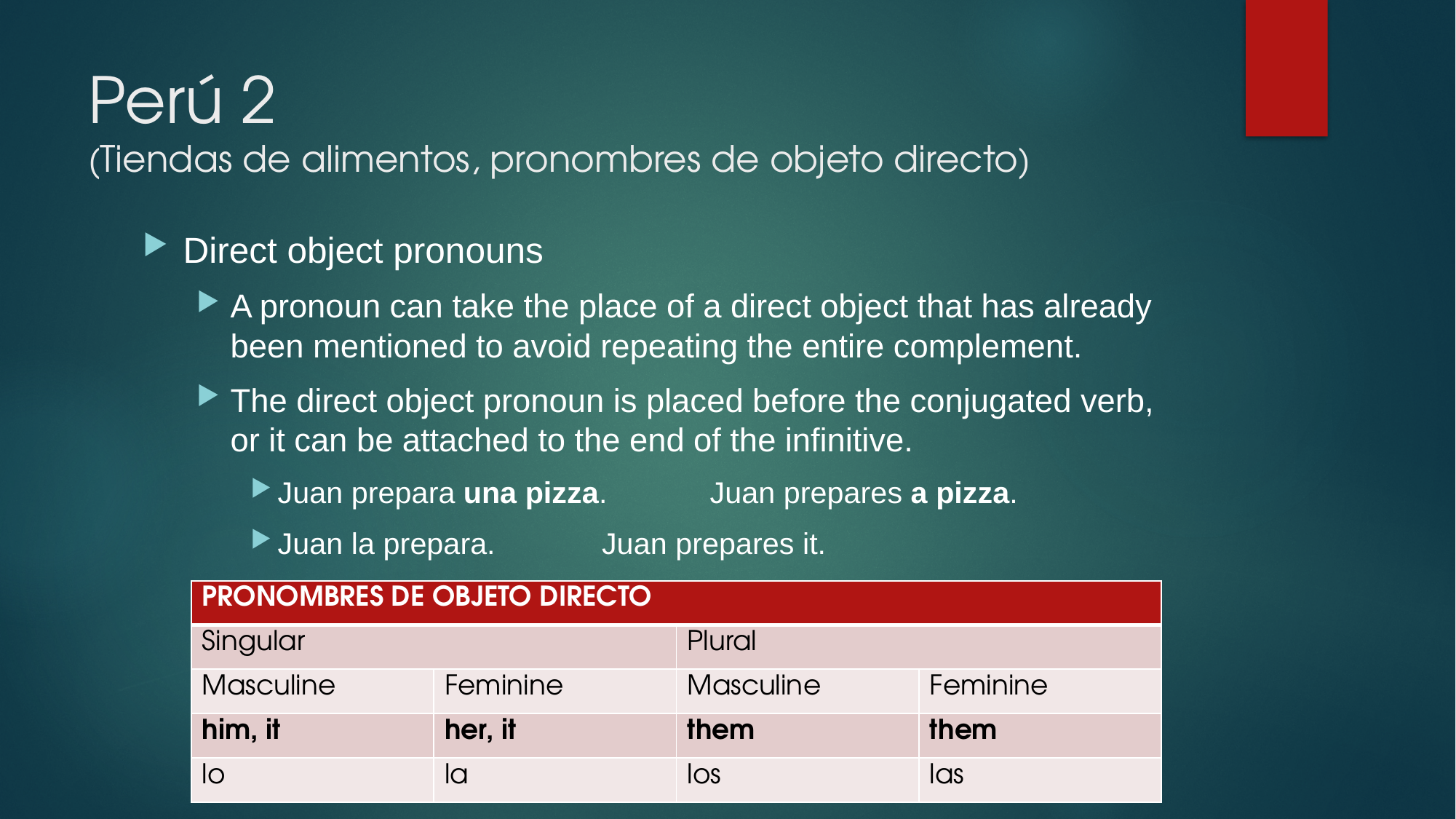

# Perú 2 (Tiendas de alimentos, pronombres de objeto directo)
Direct object pronouns
A pronoun can take the place of a direct object that has already been mentioned to avoid repeating the entire complement.
The direct object pronoun is placed before the conjugated verb, or it can be attached to the end of the infinitive.
Juan prepara una pizza.			Juan prepares a pizza.
Juan la prepara.					Juan prepares it.

| PRONOMBRES DE OBJETO DIRECTO |  |  |  |
| --- | --- | --- | --- |
| Singular |  | Plural |  |
| Masculine | Feminine | Masculine | Feminine |
| him, it | her, it | them | them |
| lo | la | los | las |